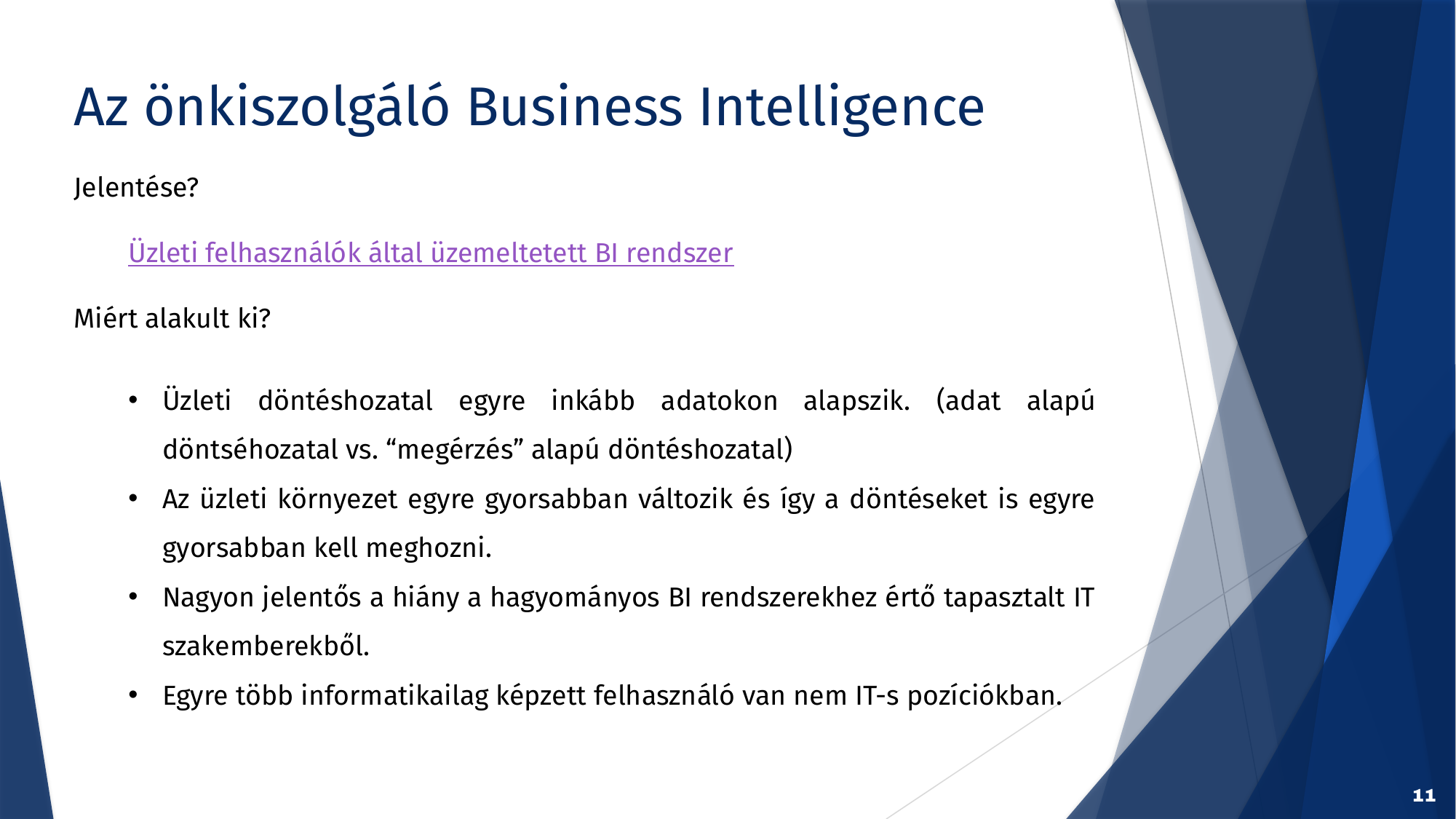

# Az önkiszolgáló Business Intelligence
Jelentése?

Üzleti felhasználók által üzemeltetett BI rendszer

Miért alakult ki?

Üzleti döntéshozatal egyre inkább adatokon alapszik. (adat alapú döntséhozatal vs. “megérzés” alapú döntéshozatal)
Az üzleti környezet egyre gyorsabban változik és így a döntéseket is egyre gyorsabban kell meghozni.
Nagyon jelentős a hiány a hagyományos BI rendszerekhez értő tapasztalt IT szakemberekből.
Egyre több informatikailag képzett felhasználó van nem IT-s pozíciókban.
11